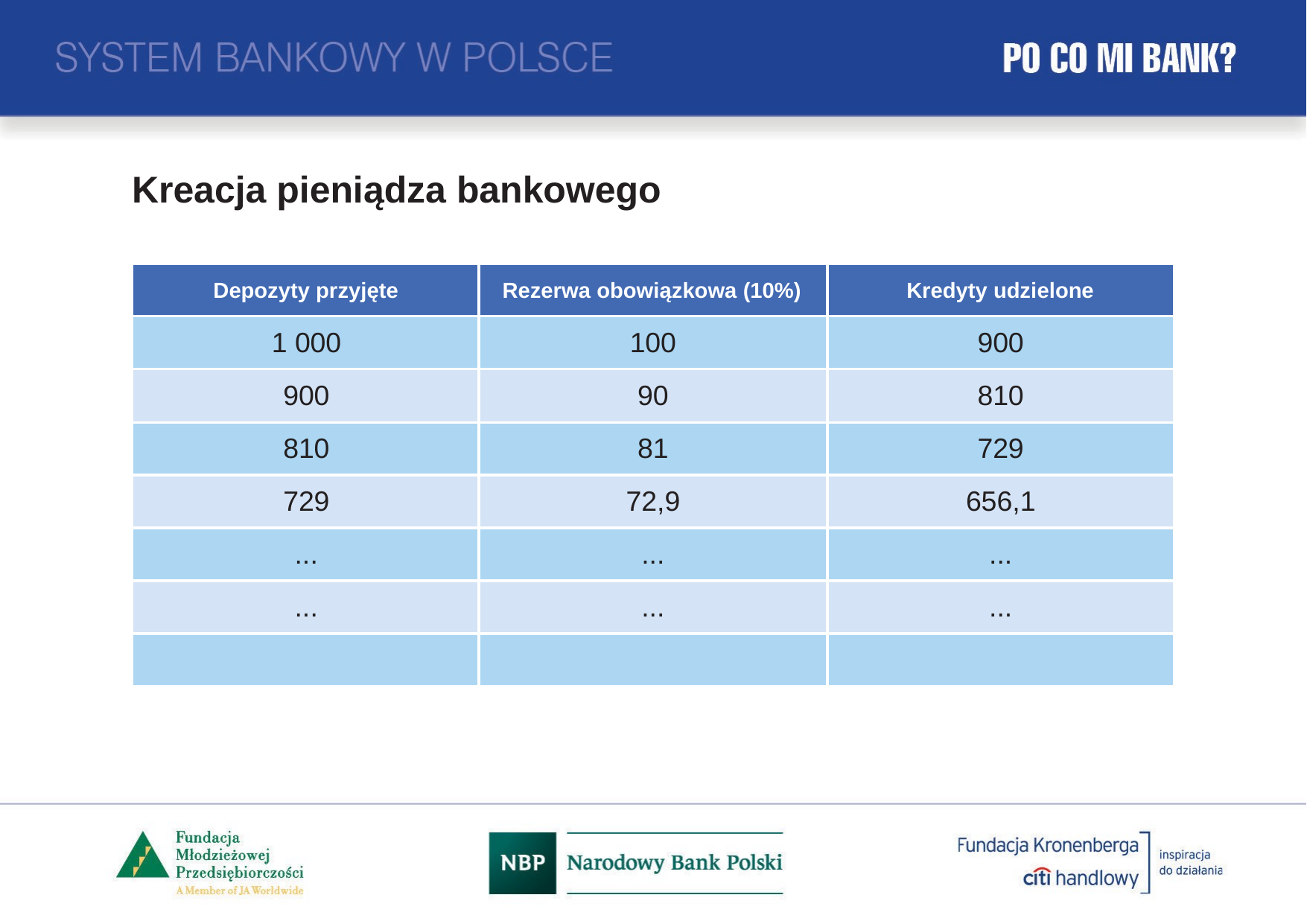

# Kreacja pieniądza bankowego
| Depozyty przyjęte | Rezerwa obowiązkowa (10%) | Kredyty udzielone |
| --- | --- | --- |
| 1 000 | 100 | 900 |
| 900 | 90 | 810 |
| 810 | 81 | 729 |
| 729 | 72,9 | 656,1 |
| ... | ... | ... |
| ... | ... | ... |
|  |  |  |